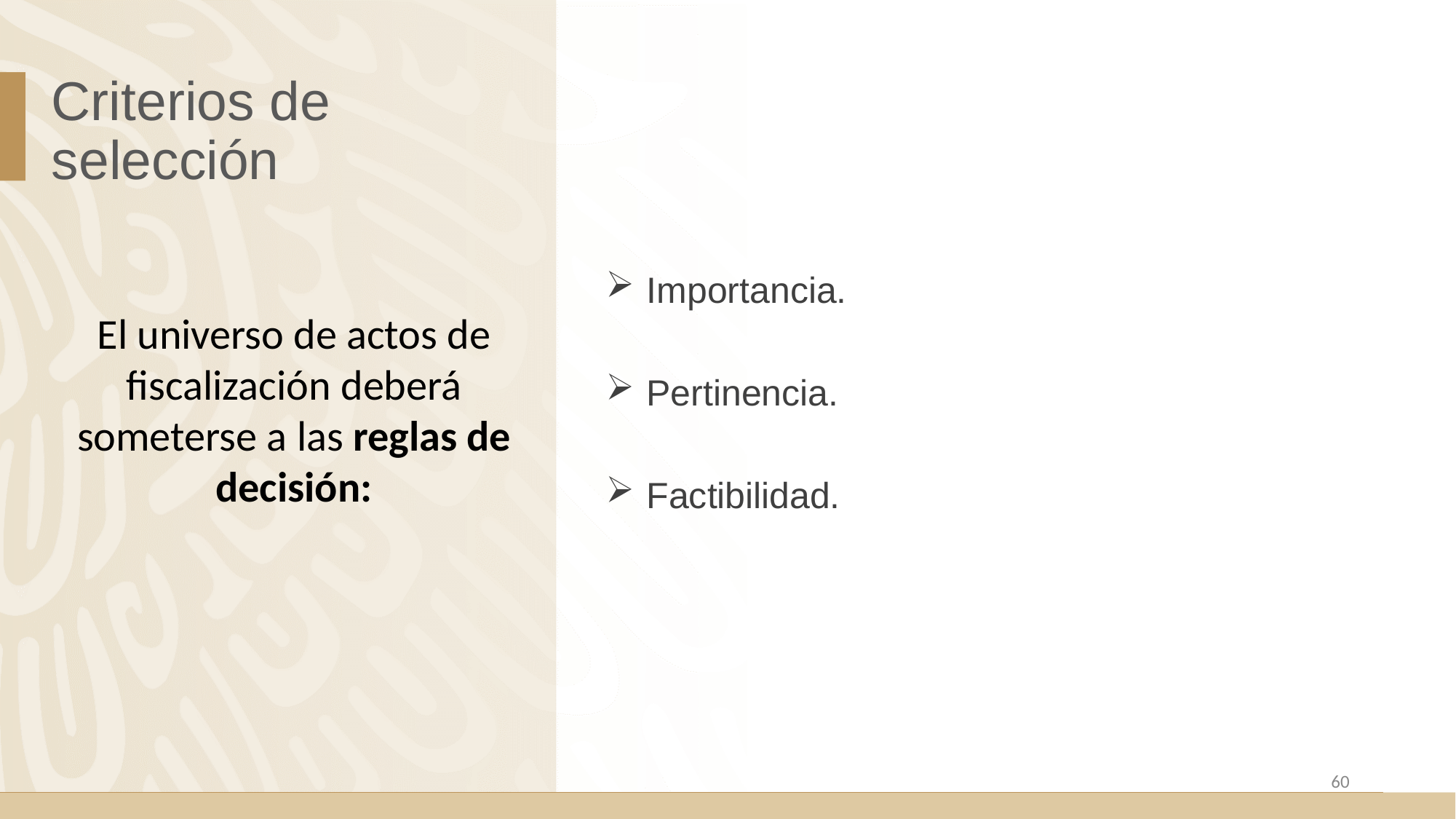

# Criterios de selección
Importancia.
Pertinencia.
Factibilidad.
El universo de actos de fiscalización deberá someterse a las reglas de decisión:
60